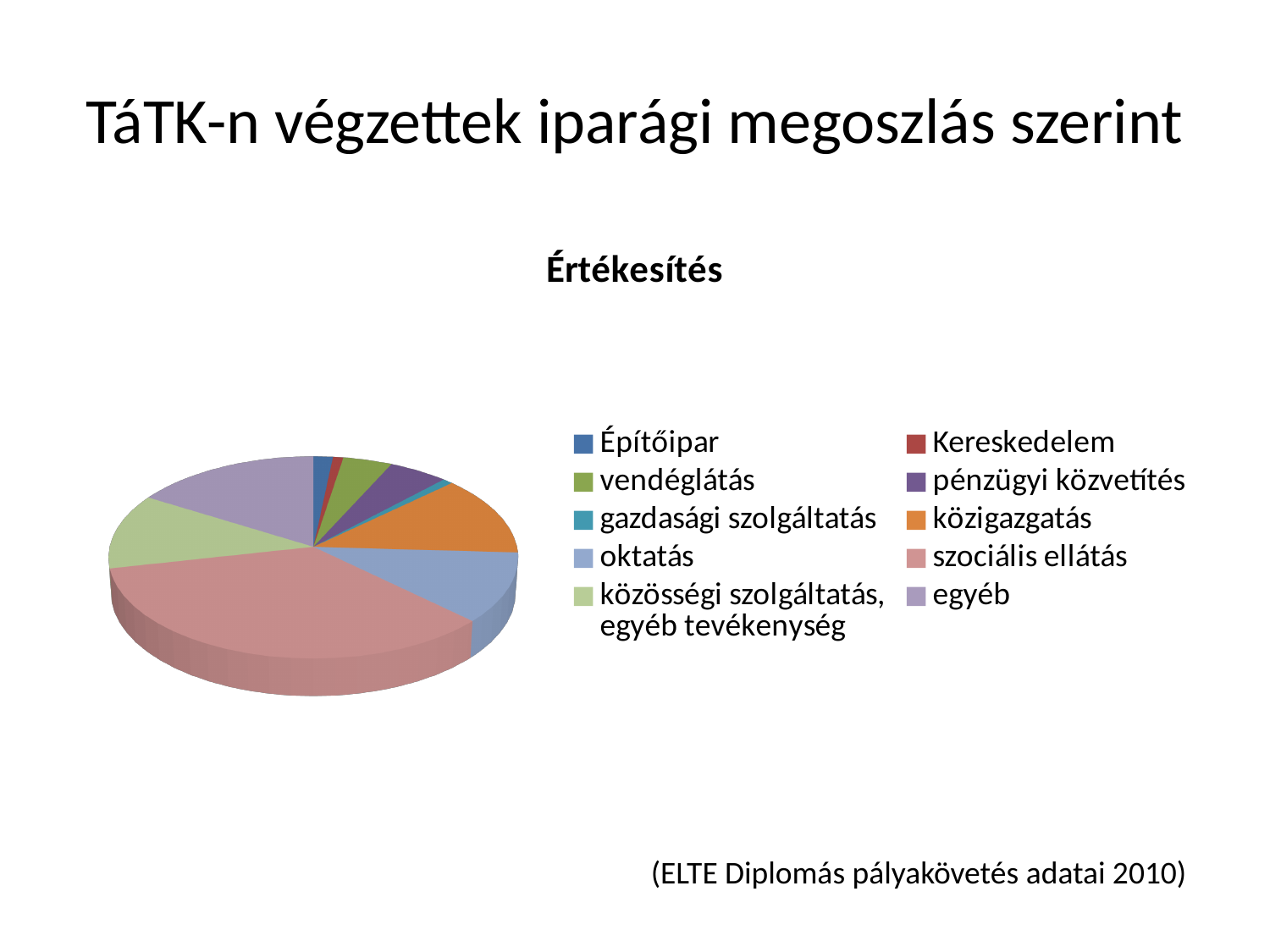

# TáTK-n végzettek iparági megoszlás szerint

[unsupported chart]

(ELTE Diplomás pályakövetés adatai 2010)